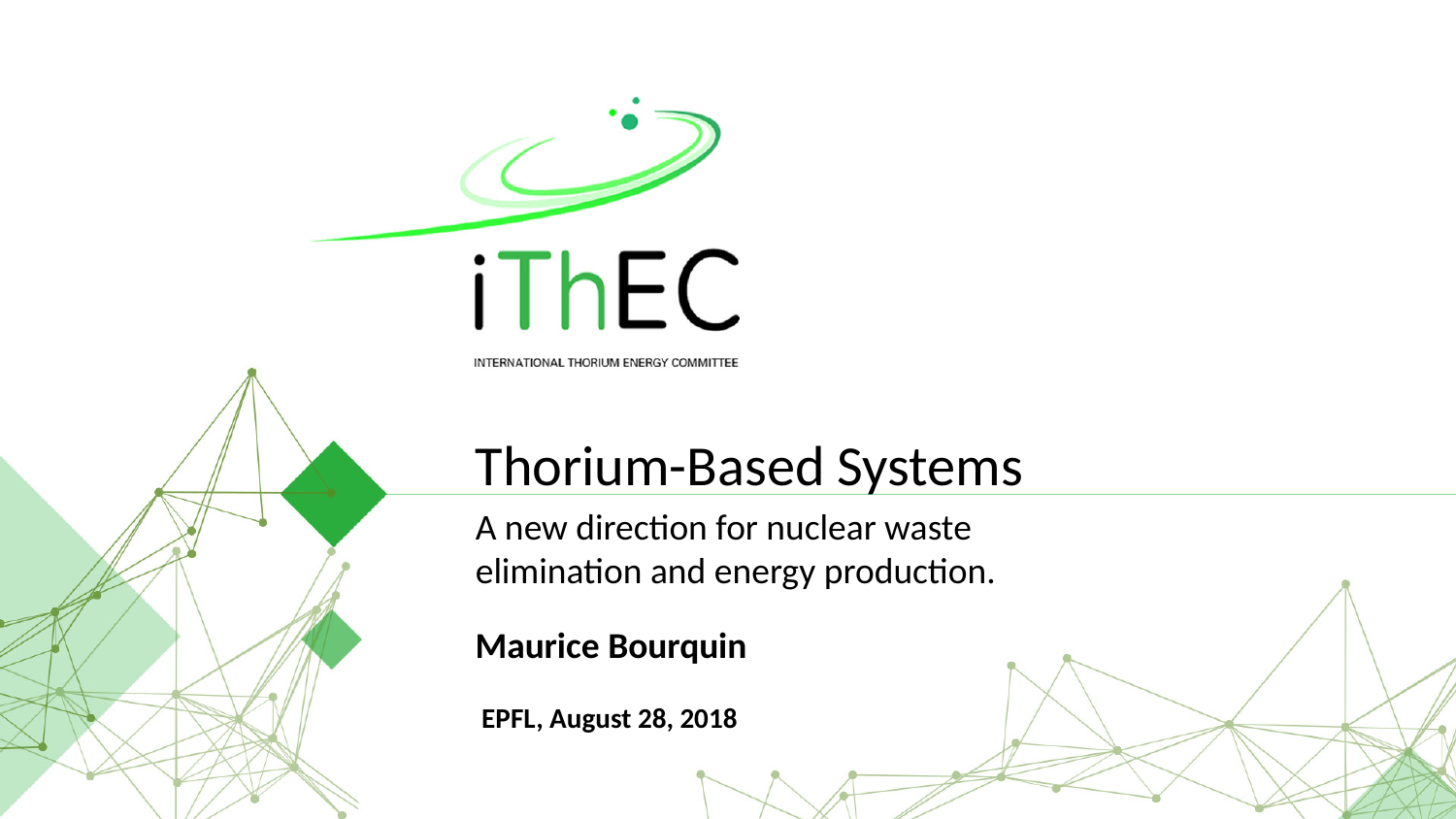

Thorium-Based Systems
A new direction for nuclear waste elimination and energy production.
Maurice Bourquin

 EPFL, August 28, 2018